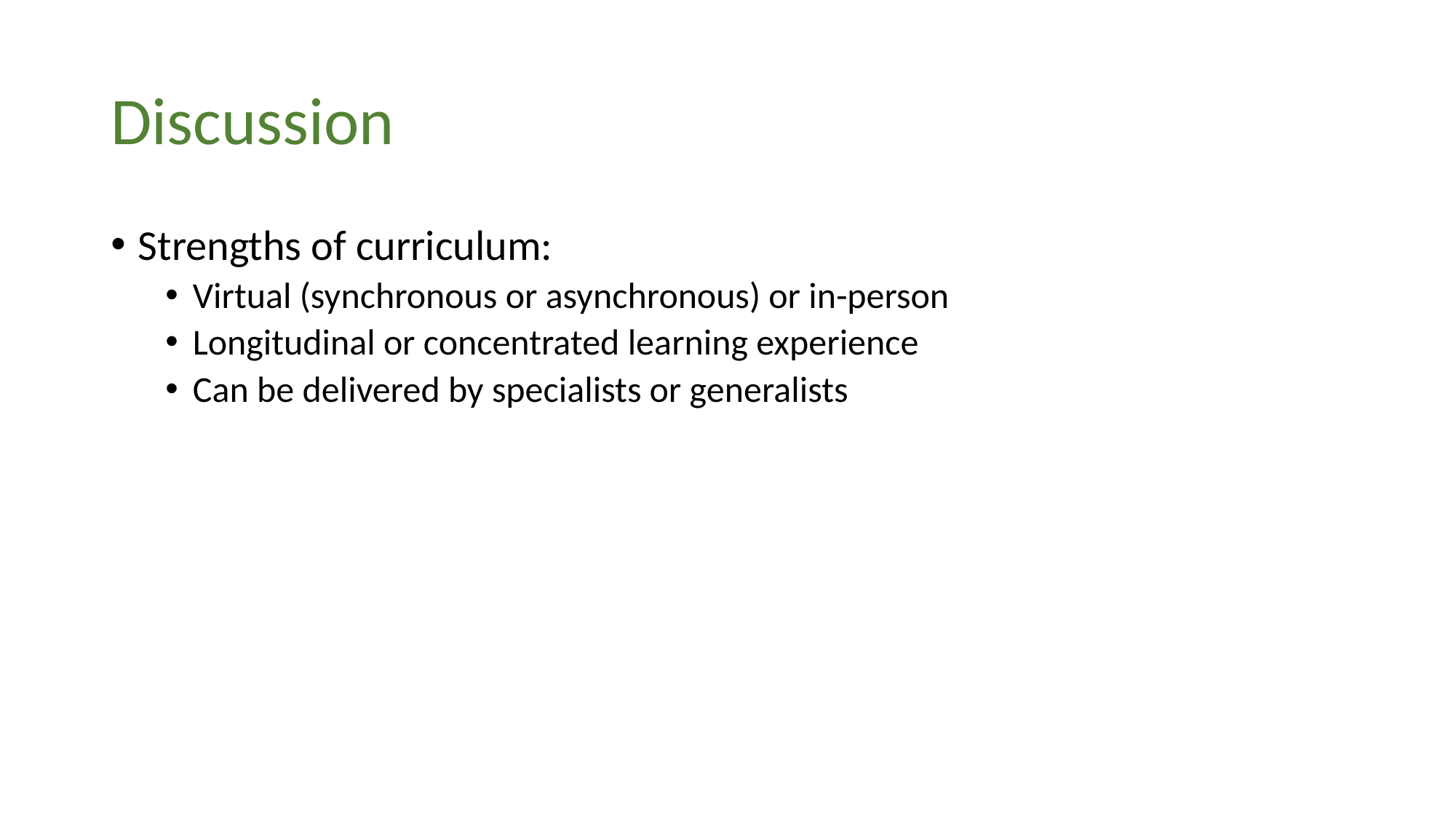

# Discussion
Strengths of curriculum:
Virtual (synchronous or asynchronous) or in-person
Longitudinal or concentrated learning experience
Can be delivered by specialists or generalists